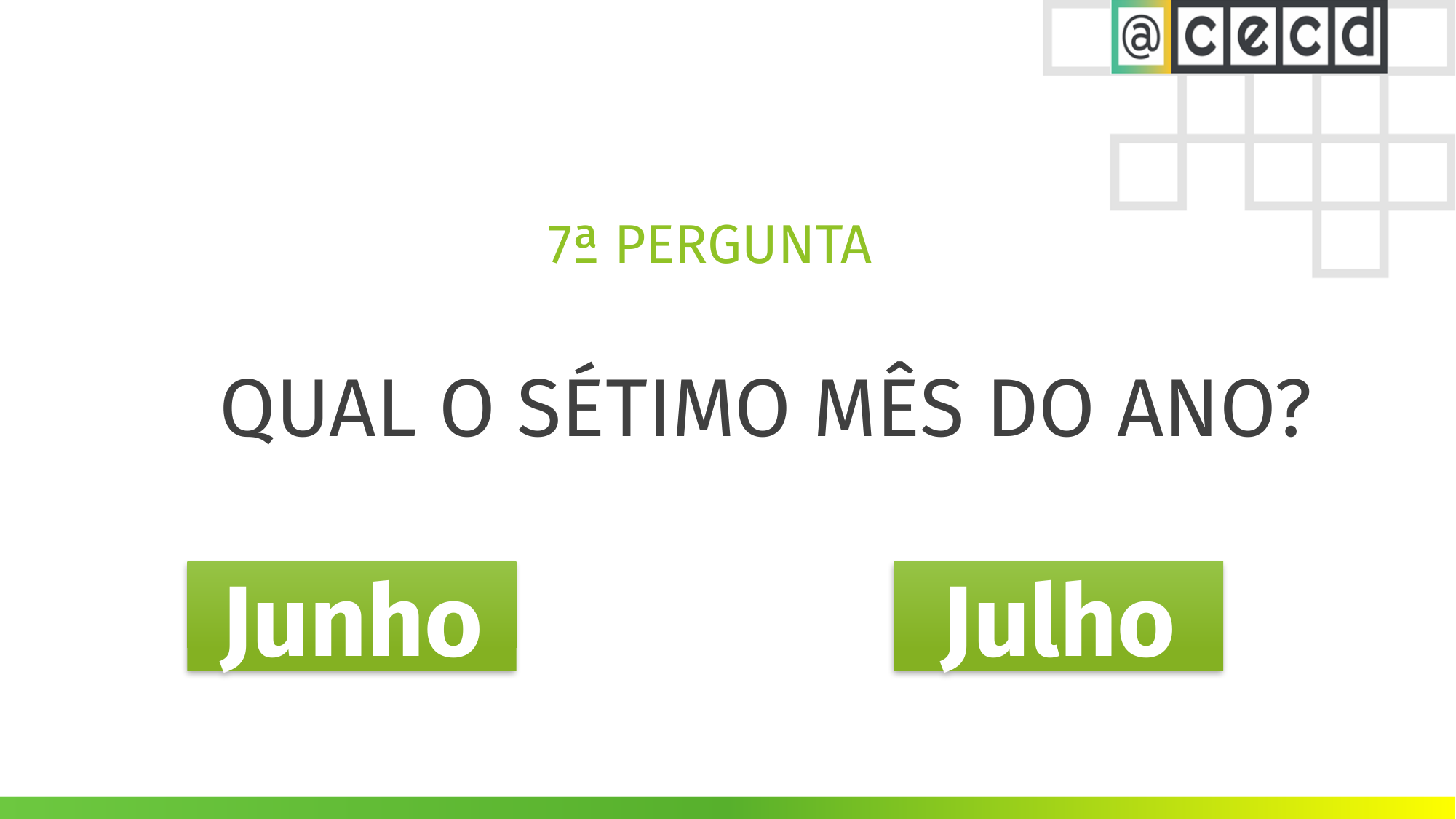

# 7ª PERGUNTA
QUAL O SÉTIMO MÊS DO ANO?
Junho
Julho